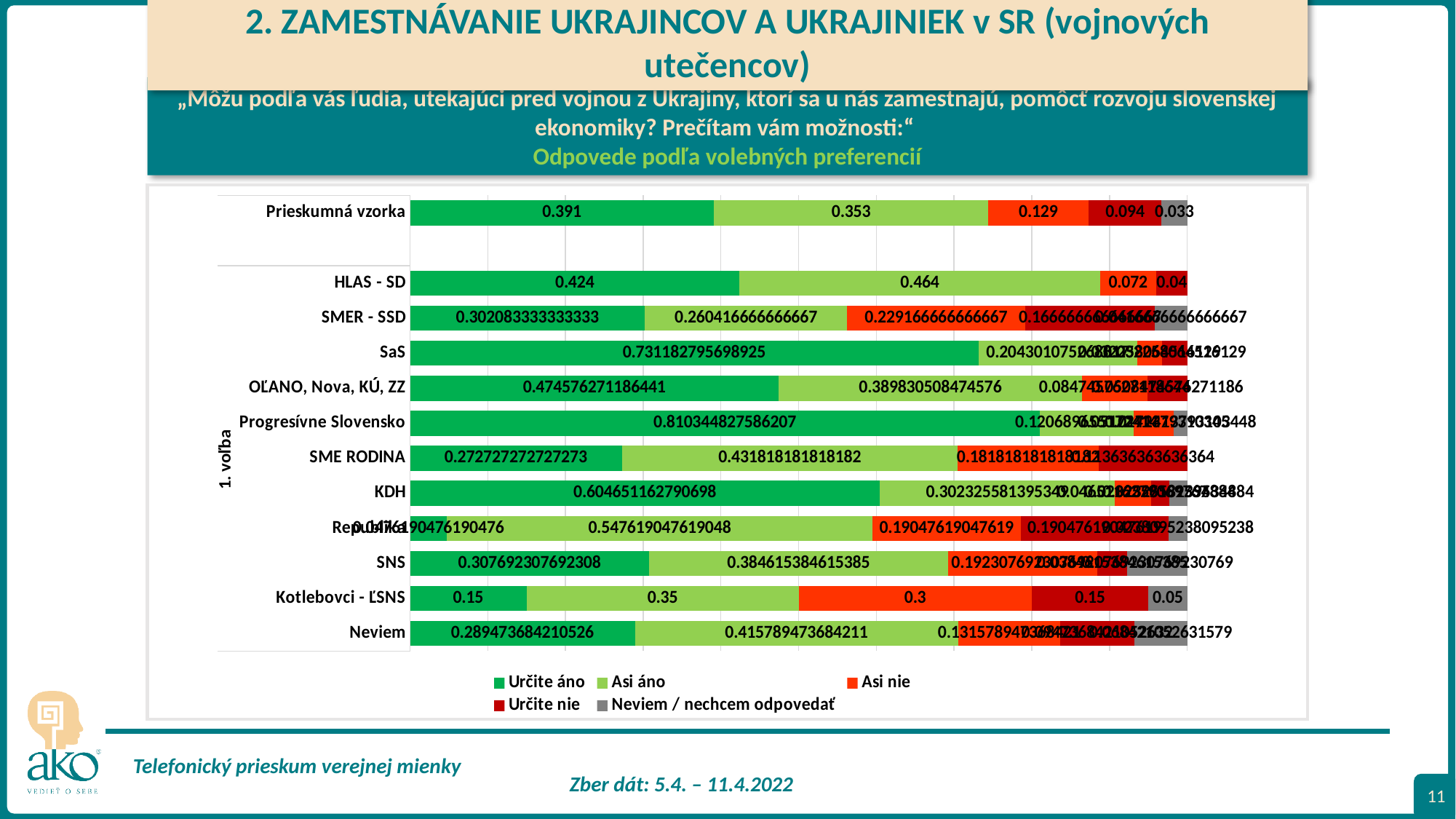

2. ZAMESTNÁVANIE UKRAJINCOV A UKRAJINIEK v SR (vojnových utečencov)
„Môžu podľa vás ľudia, utekajúci pred vojnou z Ukrajiny, ktorí sa u nás zamestnajú, pomôcť rozvoju slovenskej ekonomiky? Prečítam vám možnosti:“
Odpovede podľa volebných preferencií

### Chart

| Category | Určite áno | Asi áno | Asi nie | Určite nie | Neviem / nechcem odpovedať |
|---|---|---|---|---|---|
| Prieskumná vzorka | 0.391 | 0.353 | 0.129 | 0.094 | 0.033 |
|  | None | None | None | None | None |
| HLAS - SD | 0.424 | 0.46399999999999997 | 0.07200000000000001 | 0.04 | None |
| SMER - SSD | 0.3020833333333333 | 0.2604166666666667 | 0.22916666666666669 | 0.16666666666666669 | 0.04166666666666667 |
| SaS | 0.7311827956989247 | 0.2043010752688172 | 0.03225806451612903 | 0.03225806451612903 | None |
| OĽANO, Nova, KÚ, ZZ | 0.4745762711864407 | 0.3898305084745763 | 0.08474576271186442 | 0.05084745762711864 | None |
| Progresívne Slovensko | 0.8103448275862069 | 0.12068965517241378 | 0.05172413793103448 | None | 0.017241379310344827 |
| SME RODINA | 0.2727272727272727 | 0.4318181818181818 | 0.18181818181818182 | 0.11363636363636363 | None |
| KDH | 0.6046511627906976 | 0.3023255813953488 | 0.046511627906976744 | 0.023255813953488372 | 0.023255813953488372 |
| Republika | 0.047619047619047616 | 0.5476190476190476 | 0.19047619047619047 | 0.19047619047619047 | 0.023809523809523808 |
| SNS | 0.3076923076923077 | 0.3846153846153846 | 0.1923076923076923 | 0.038461538461538464 | 0.07692307692307693 |
| Kotlebovci - ĽSNS | 0.15 | 0.35 | 0.3 | 0.15 | 0.05 |
| Neviem | 0.2894736842105263 | 0.41578947368421054 | 0.13157894736842105 | 0.09473684210526315 | 0.06842105263157895 |
11